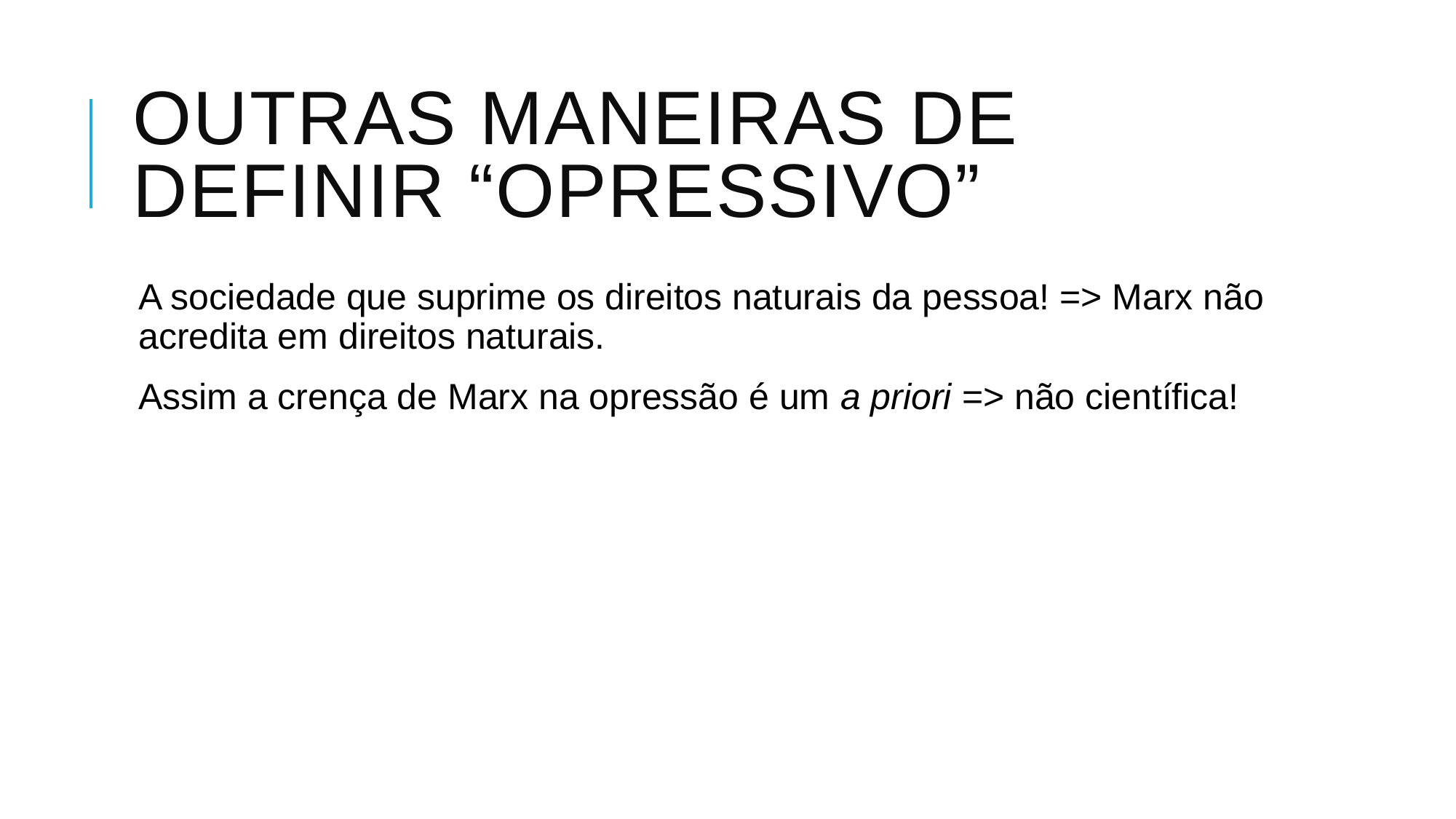

# Outras maneiras de definir “opressivo”
A sociedade que suprime os direitos naturais da pessoa! => Marx não acredita em direitos naturais.
Assim a crença de Marx na opressão é um a priori => não científica!